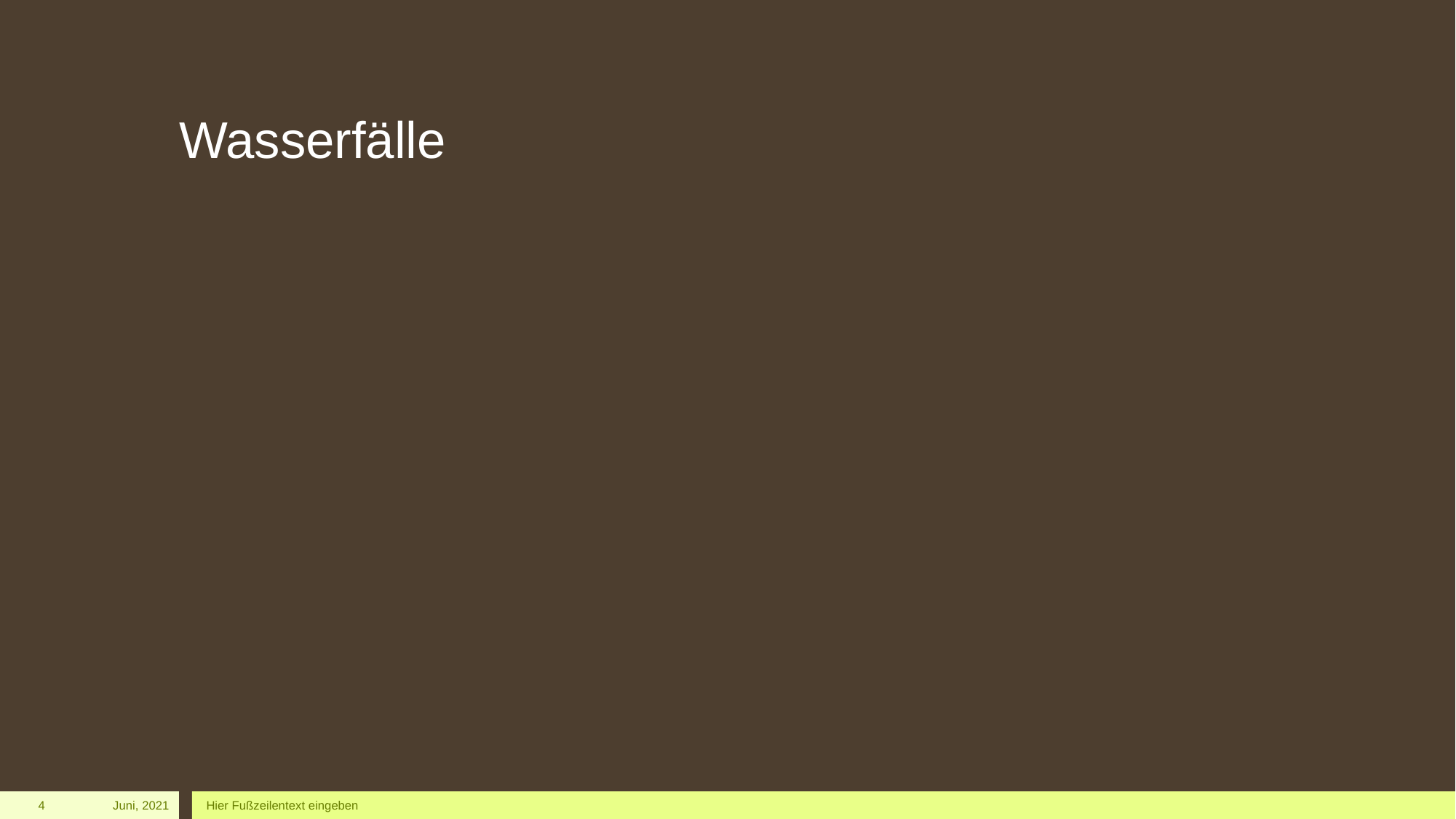

# Wasserfälle

4
Juni, 2021
Hier Fußzeilentext eingeben